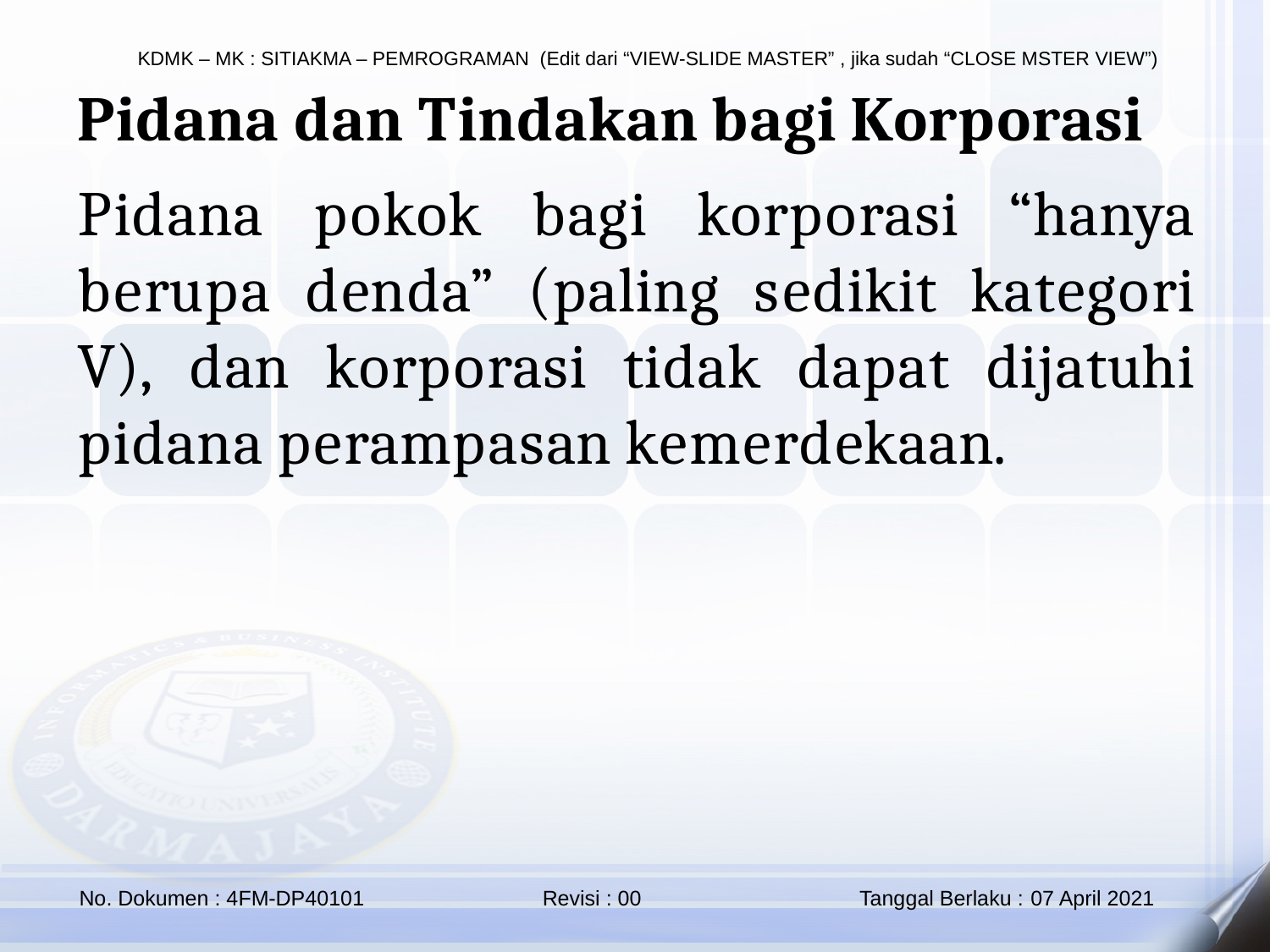

Pidana dan Tindakan bagi Korporasi
Pidana pokok bagi korporasi “hanya berupa denda” (paling sedikit kategori V), dan korporasi tidak dapat dijatuhi pidana perampasan kemerdekaan.